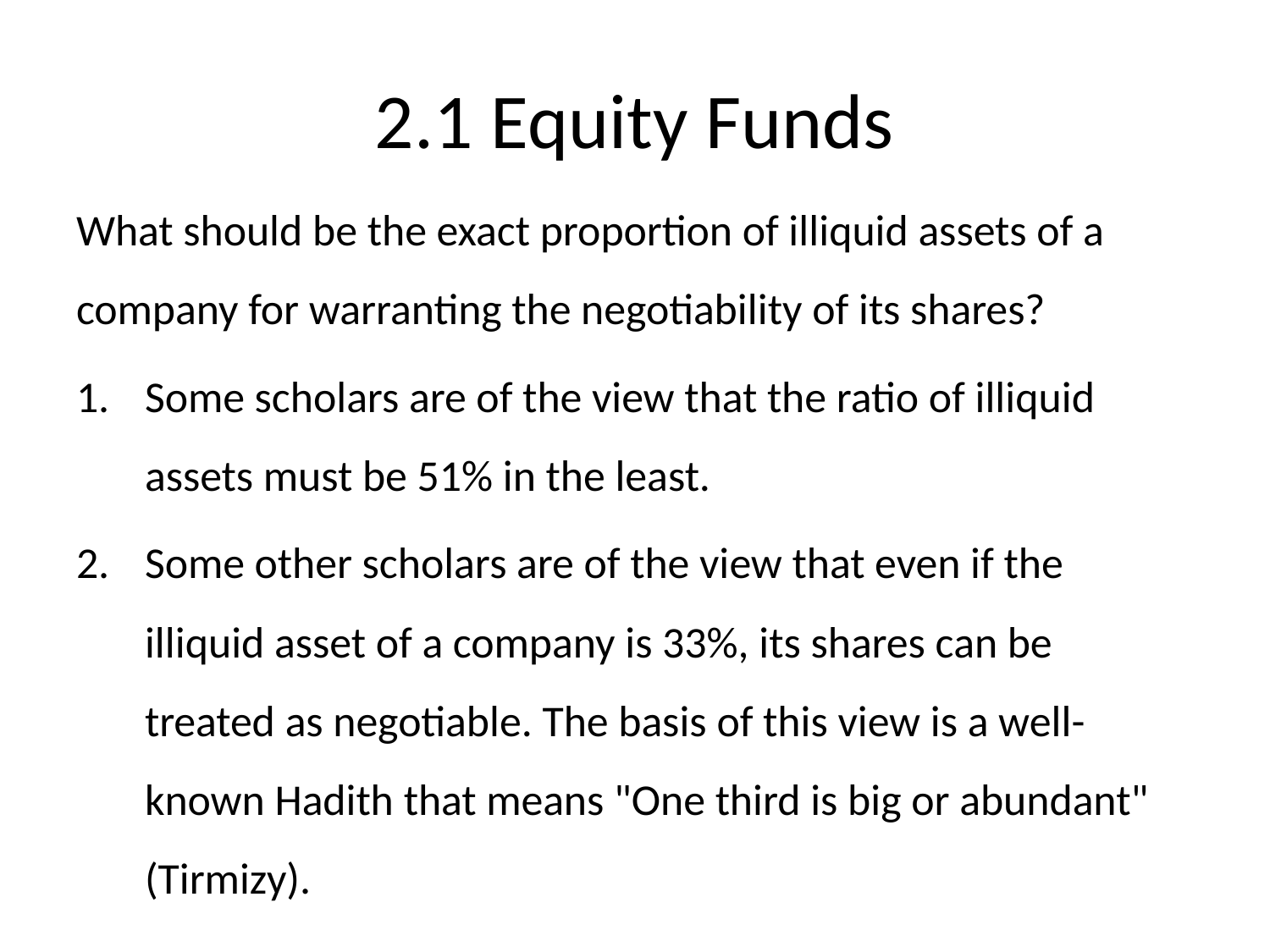

# 2.1 Equity Funds
What should be the exact proportion of illiquid assets of a company for warranting the negotiability of its shares?
Some scholars are of the view that the ratio of illiquid assets must be 51% in the least.
Some other scholars are of the view that even if the illiquid asset of a company is 33%, its shares can be treated as negotiable. The basis of this view is a well-known Hadith that means "One third is big or abundant" (Tirmizy).